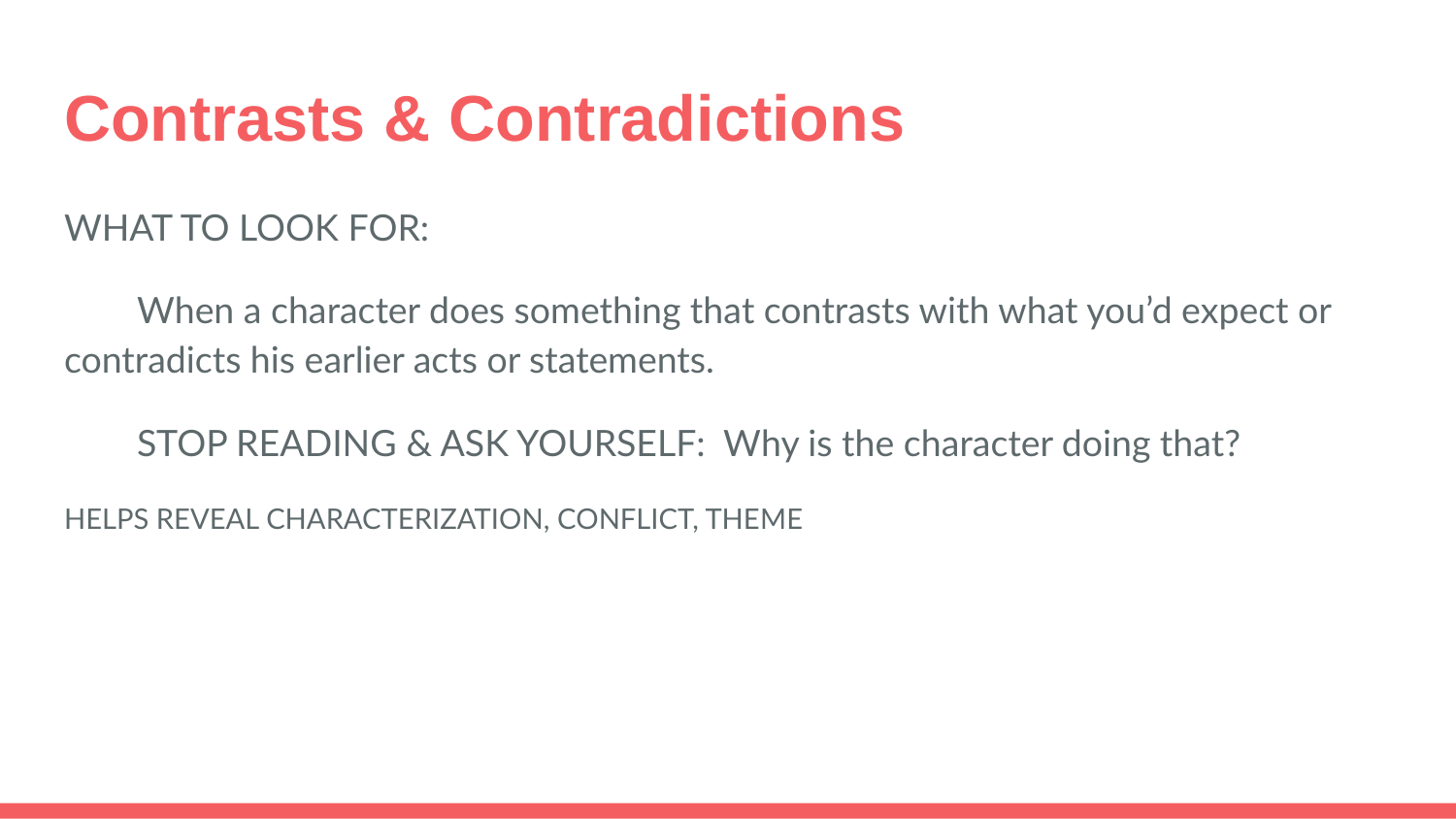

# Contrasts & Contradictions
WHAT TO LOOK FOR:
When a character does something that contrasts with what you’d expect or contradicts his earlier acts or statements.
STOP READING & ASK YOURSELF:  Why is the character doing that?
HELPS REVEAL CHARACTERIZATION, CONFLICT, THEME